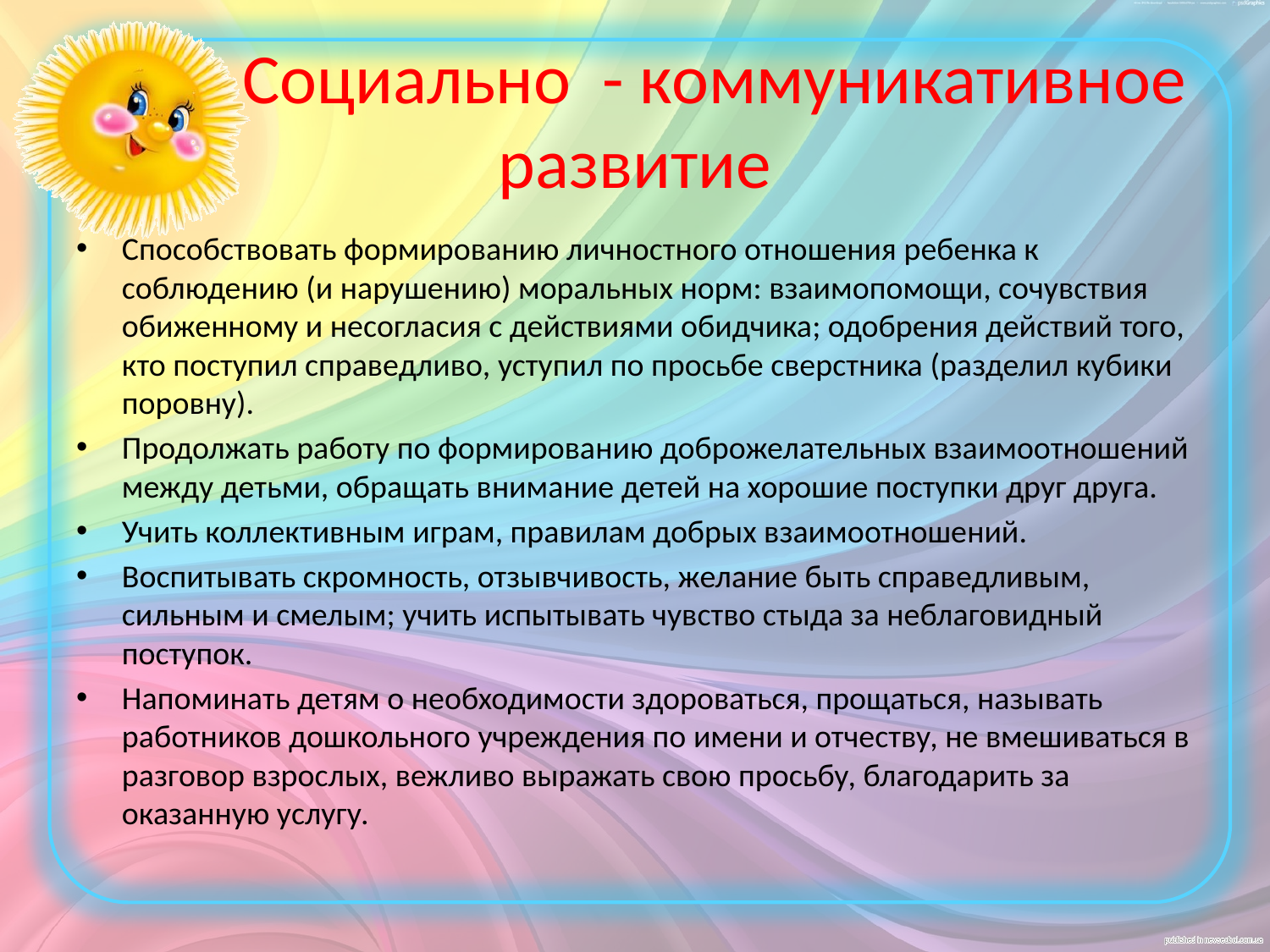

# Социально  - коммуникативное развитие
Способствовать формированию личностного отношения ребенка к соблюдению (и нарушению) моральных норм: взаимопомощи, сочувствия обиженному и несогласия с действиями обидчика; одобрения действий того, кто поступил справедливо, уступил по просьбе сверстника (разделил кубики поровну).
Продолжать работу по формированию доброжелательных взаимоотношений между детьми, обращать внимание детей на хорошие поступки друг друга.
Учить коллективным играм, правилам добрых взаимоотношений.
Воспитывать скромность, отзывчивость, желание быть справедливым, сильным и смелым; учить испытывать чувство стыда за неблаговидный поступок.
Напоминать детям о необходимости здороваться, прощаться, называть работников дошкольного учреждения по имени и отчеству, не вмешиваться в разговор взрослых, вежливо выражать свою просьбу, благодарить за оказанную услугу.